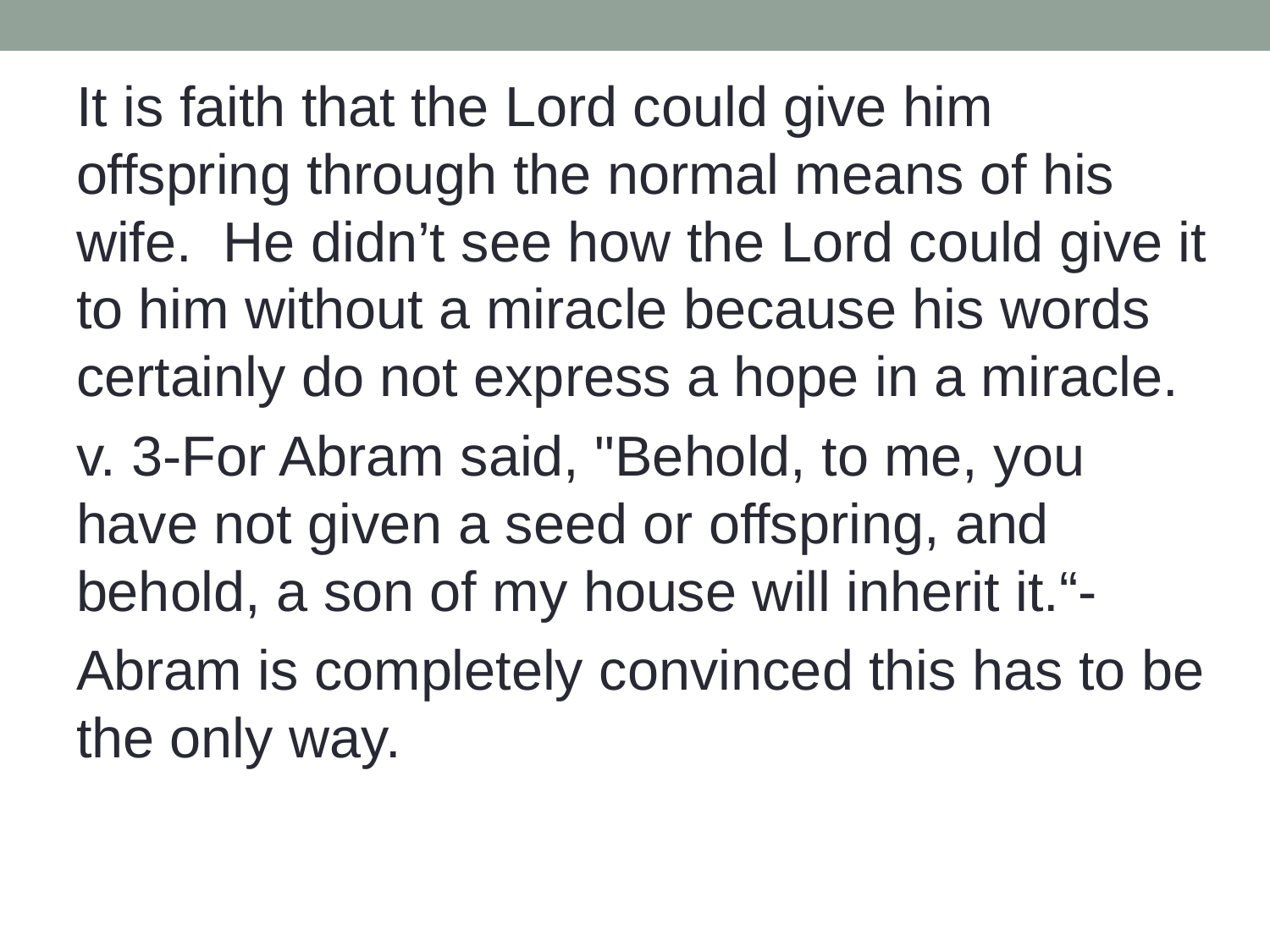

It is faith that the Lord could give him offspring through the normal means of his wife.  He didn’t see how the Lord could give it to him without a miracle because his words certainly do not express a hope in a miracle.
v. 3-For Abram said, "Behold, to me, you have not given a seed or offspring, and behold, a son of my house will inherit it.“-
Abram is completely convinced this has to be the only way.